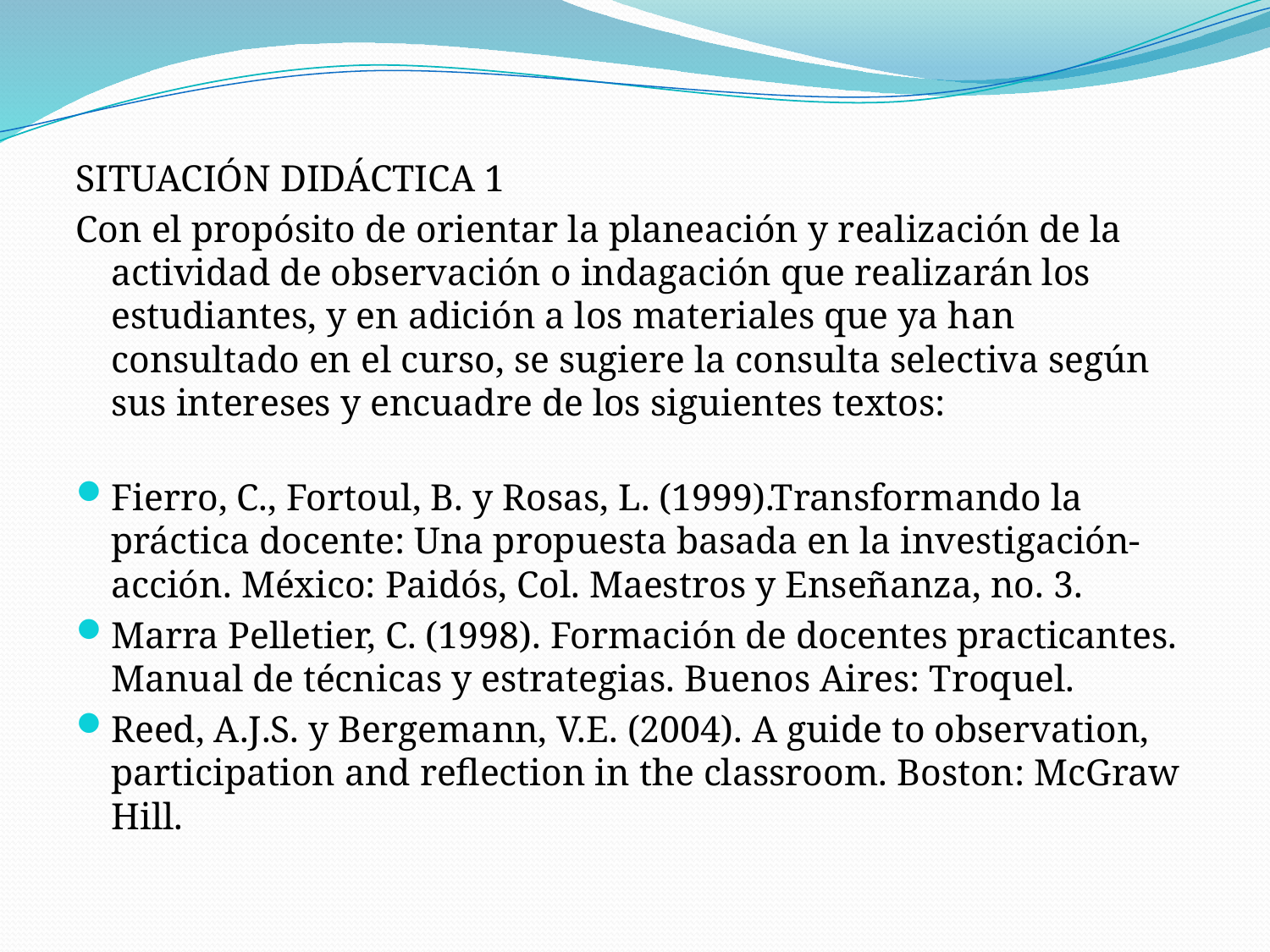

SITUACIÓN DIDÁCTICA 1
Con el propósito de orientar la planeación y realización de la actividad de observación o indagación que realizarán los estudiantes, y en adición a los materiales que ya han consultado en el curso, se sugiere la consulta selectiva según sus intereses y encuadre de los siguientes textos:
Fierro, C., Fortoul, B. y Rosas, L. (1999).Transformando la práctica docente: Una propuesta basada en la investigación-acción. México: Paidós, Col. Maestros y Enseñanza, no. 3.
Marra Pelletier, C. (1998). Formación de docentes practicantes. Manual de técnicas y estrategias. Buenos Aires: Troquel.
Reed, A.J.S. y Bergemann, V.E. (2004). A guide to observation, participation and reflection in the classroom. Boston: McGraw Hill.